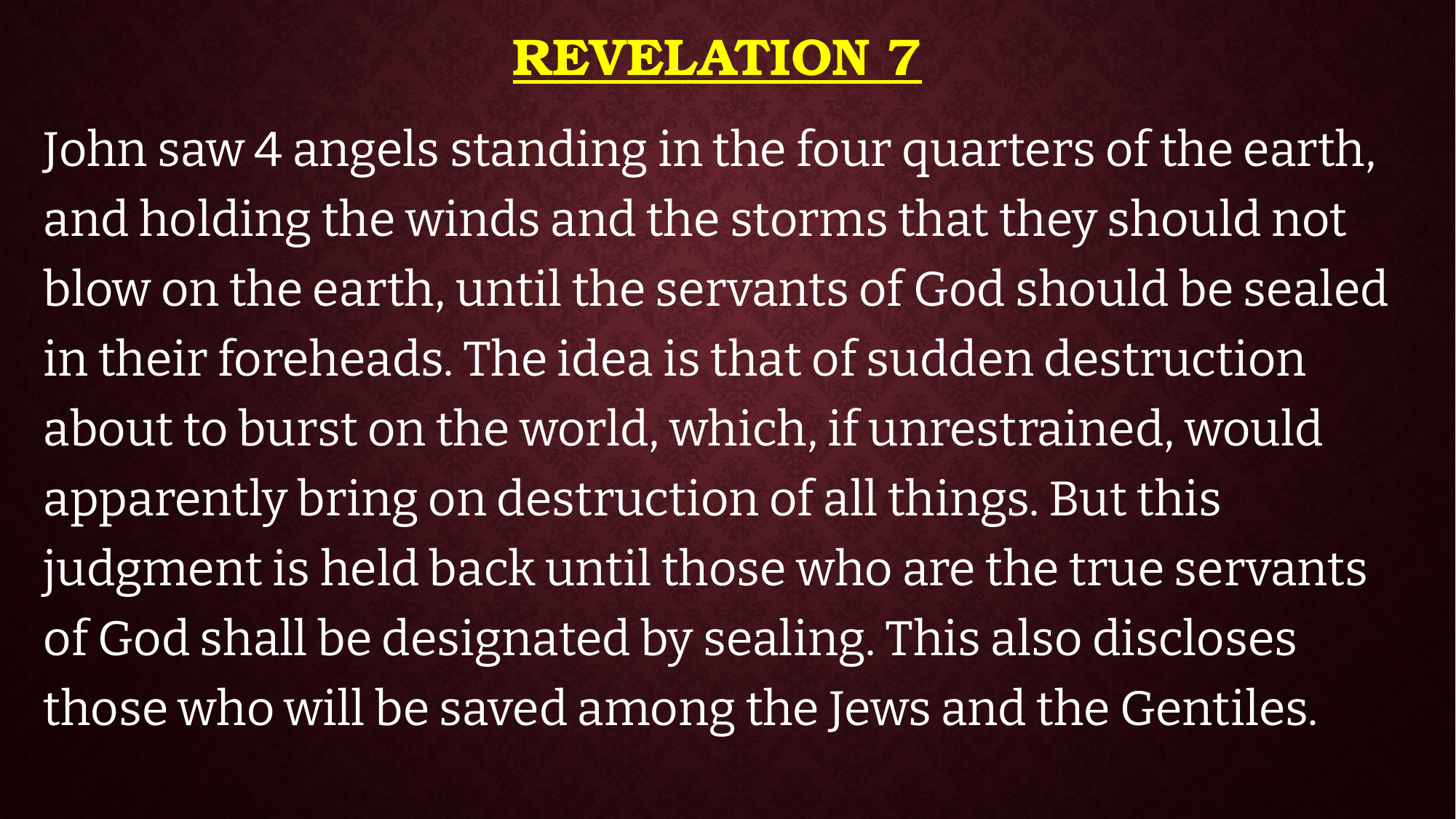

# Revelation 7
John saw 4 angels standing in the four quarters of the earth, and holding the winds and the storms that they should not blow on the earth, until the servants of God should be sealed in their foreheads. The idea is that of sudden destruction about to burst on the world, which, if unrestrained, would apparently bring on destruction of all things. But this judgment is held back until those who are the true servants of God shall be designated by sealing. This also discloses those who will be saved among the Jews and the Gentiles.